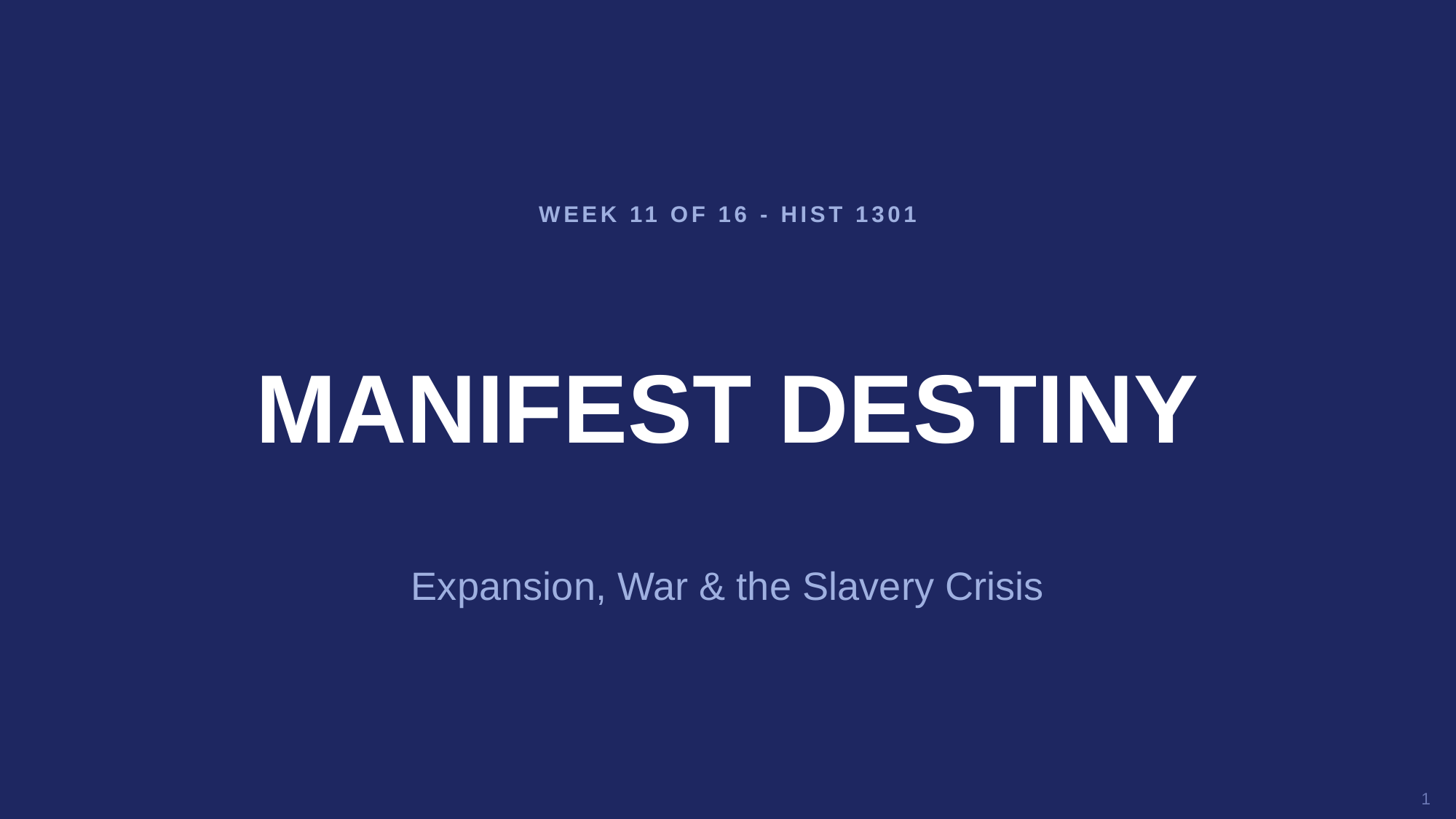

WEEK 11 OF 16 - HIST 1301
MANIFEST DESTINY
Expansion, War & the Slavery Crisis
1